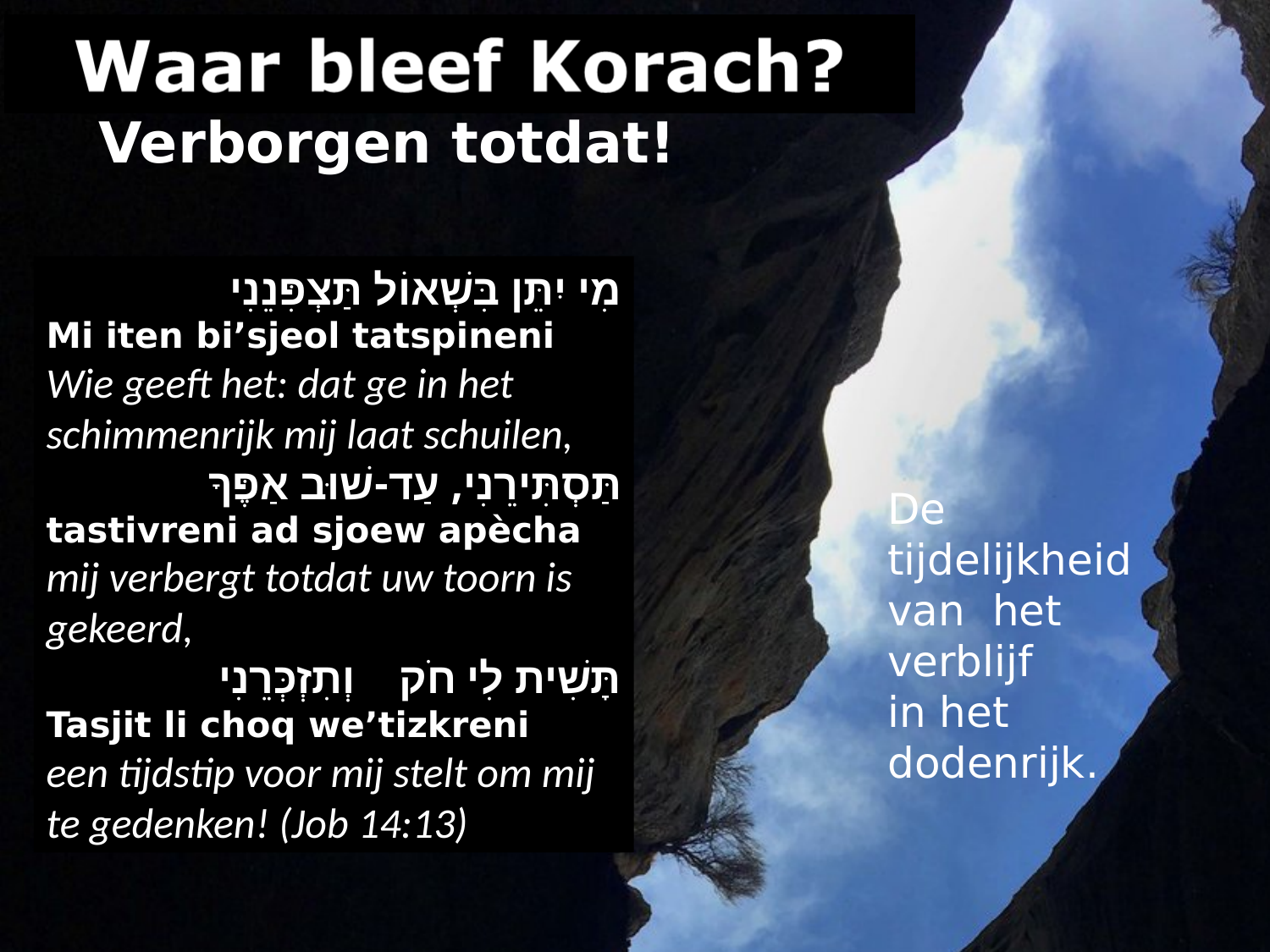

Verborgen totdat!
מִי יִתֵּן בִּשְׁאוֹל תַּצְפִּנֵנִי
Mi iten bi’sjeol tatspineni
Wie geeft het: dat ge in het schimmenrijk mij laat schuilen,
תַּסְתִּירֵנִי, עַד-שׁוּב אַפֶּךָ
tastivreni ad sjoew apècha
mij verbergt totdat uw toorn is gekeerd,
תָּשִׁית לִי חֹק    וְתִזְכְּרֵנִי
Tasjit li choq we’tizkreni
een tijdstip voor mij stelt om mij te gedenken! (Job 14:13)
De tijdelijkheid van  het verblijf
in het dodenrijk.